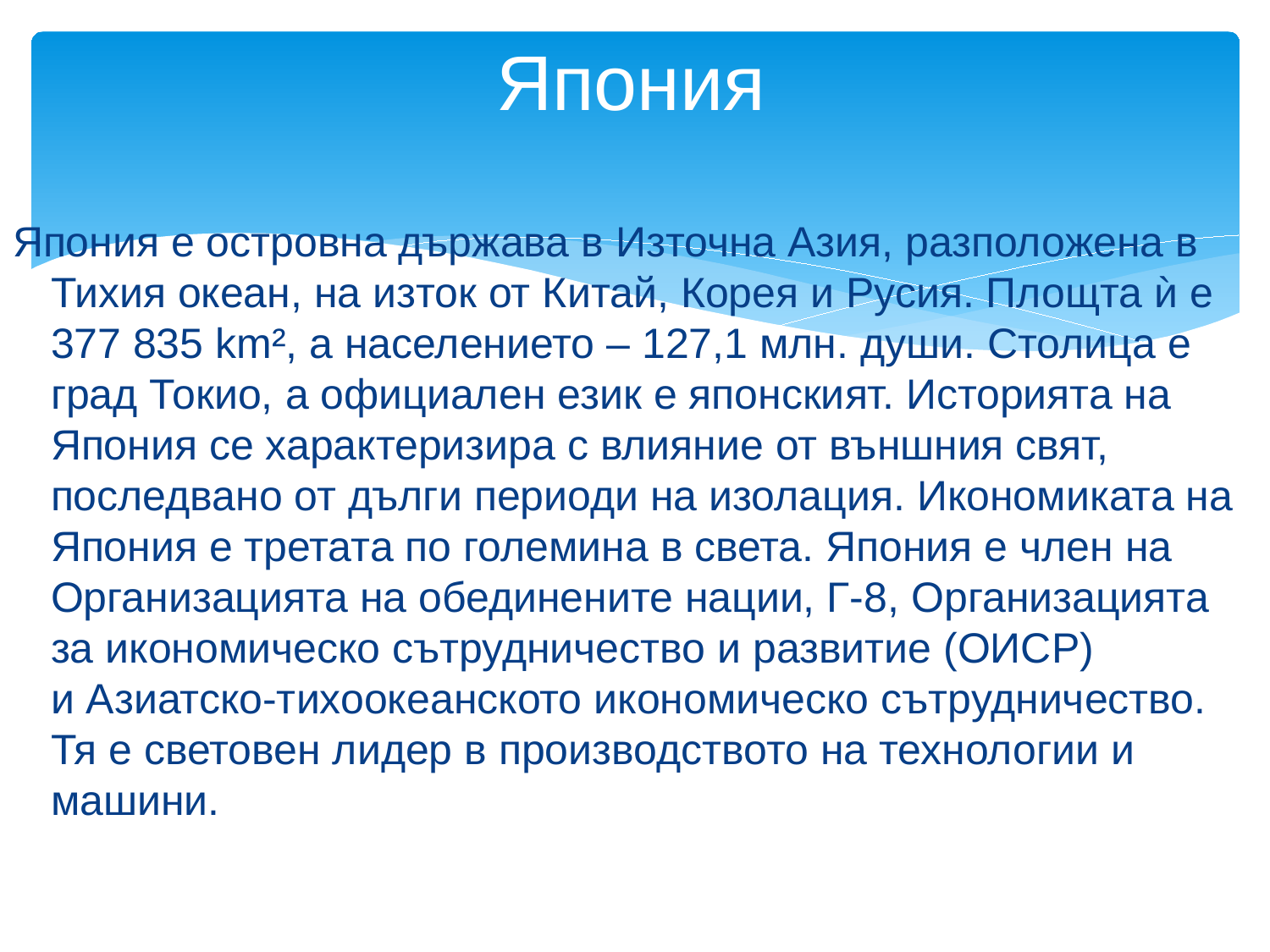

# Япония
Япония е островна държава в Източна Азия, разположена в Тихия океан, на изток от Китай, Корея и Русия. Площта ѝ е 377 835 km², а населението – 127,1 млн. души. Столица е град Токио, а официален език е японският. Историята на Япония се характеризира с влияние от външния свят, последвано от дълги периоди на изолация. Икономиката на Япония е третата по големина в света. Япония е член на Организацията на обединените нации, Г-8, Организацията за икономическо сътрудничество и развитие (ОИСР) и Азиатско-тихоокеанското икономическо сътрудничество. Тя е световен лидер в производството на технологии и машини.